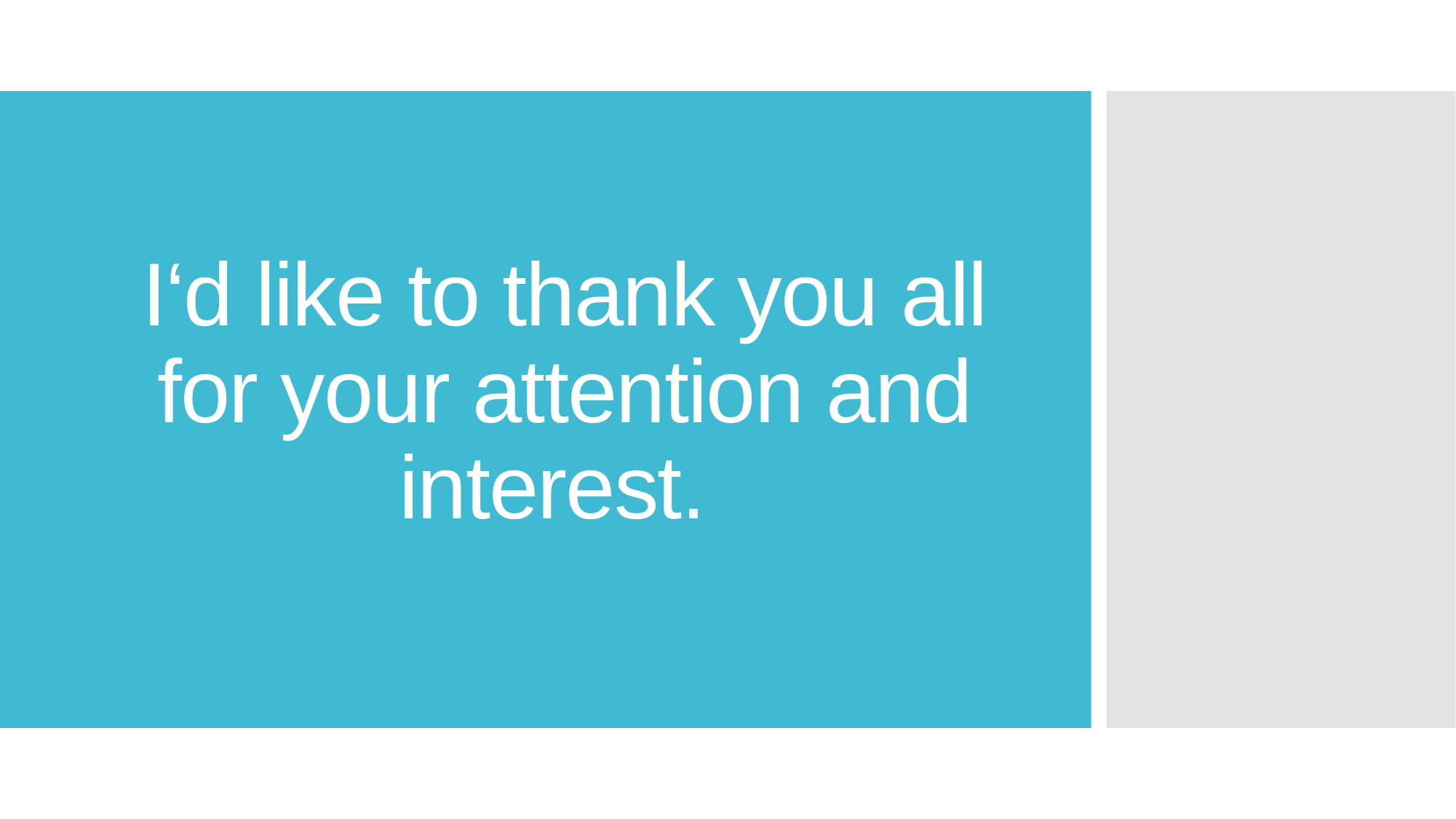

# I‘d like to thank you all for your attention and interest.